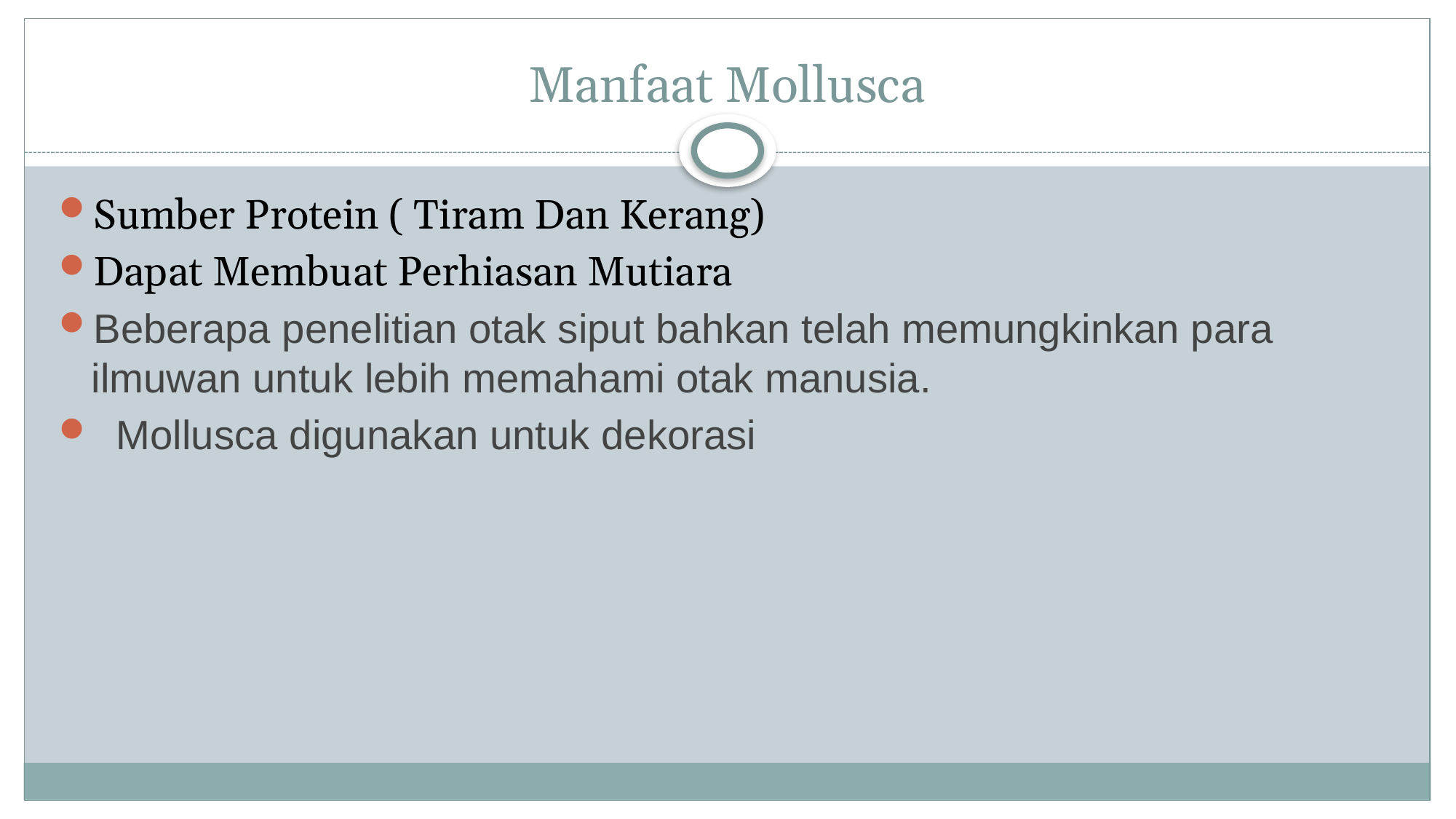

# Manfaat Mollusca
Sumber Protein ( Tiram Dan Kerang)
Dapat Membuat Perhiasan Mutiara
Beberapa penelitian otak siput bahkan telah memungkinkan para ilmuwan untuk lebih memahami otak manusia.
  Mollusca digunakan untuk dekorasi